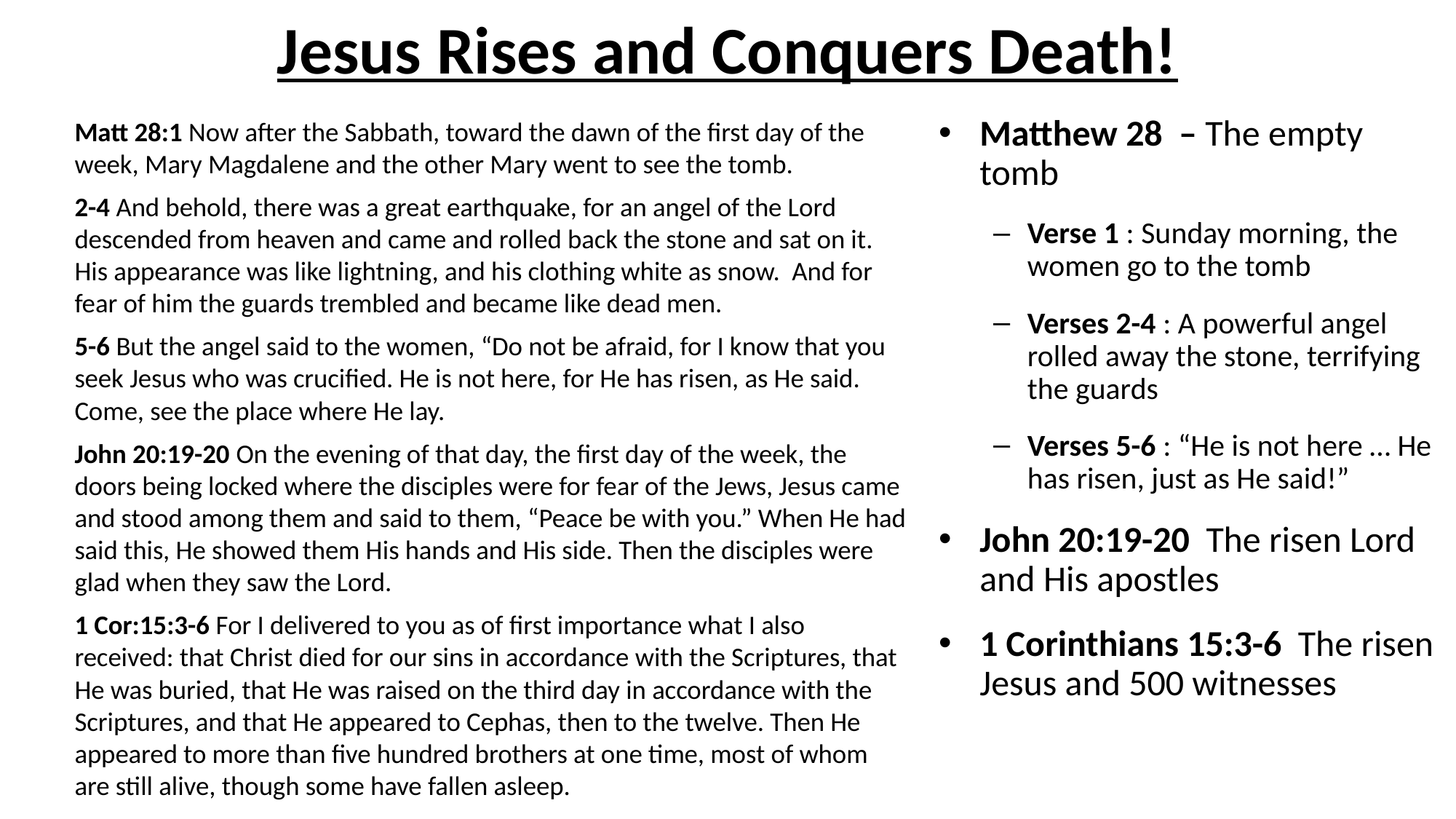

# Jesus Rises and Conquers Death!
Matt 28:1 Now after the Sabbath, toward the dawn of the first day of the week, Mary Magdalene and the other Mary went to see the tomb.
2-4 And behold, there was a great earthquake, for an angel of the Lord descended from heaven and came and rolled back the stone and sat on it. His appearance was like lightning, and his clothing white as snow.  And for fear of him the guards trembled and became like dead men.
5-6 But the angel said to the women, “Do not be afraid, for I know that you seek Jesus who was crucified. He is not here, for He has risen, as He said. Come, see the place where He lay.
John 20:19-20 On the evening of that day, the first day of the week, the doors being locked where the disciples were for fear of the Jews, Jesus came and stood among them and said to them, “Peace be with you.” When He had said this, He showed them His hands and His side. Then the disciples were glad when they saw the Lord.
1 Cor:15:3-6 For I delivered to you as of first importance what I also received: that Christ died for our sins in accordance with the Scriptures, that He was buried, that He was raised on the third day in accordance with the Scriptures, and that He appeared to Cephas, then to the twelve. Then He appeared to more than five hundred brothers at one time, most of whom are still alive, though some have fallen asleep.

Matthew 28  – The empty tomb
Verse 1 : Sunday morning, the women go to the tomb
Verses 2-4 : A powerful angel rolled away the stone, terrifying the guards
Verses 5-6 : “He is not here … He has risen, just as He said!”
John 20:19-20  The risen Lord and His apostles
1 Corinthians 15:3-6  The risen Jesus and 500 witnesses